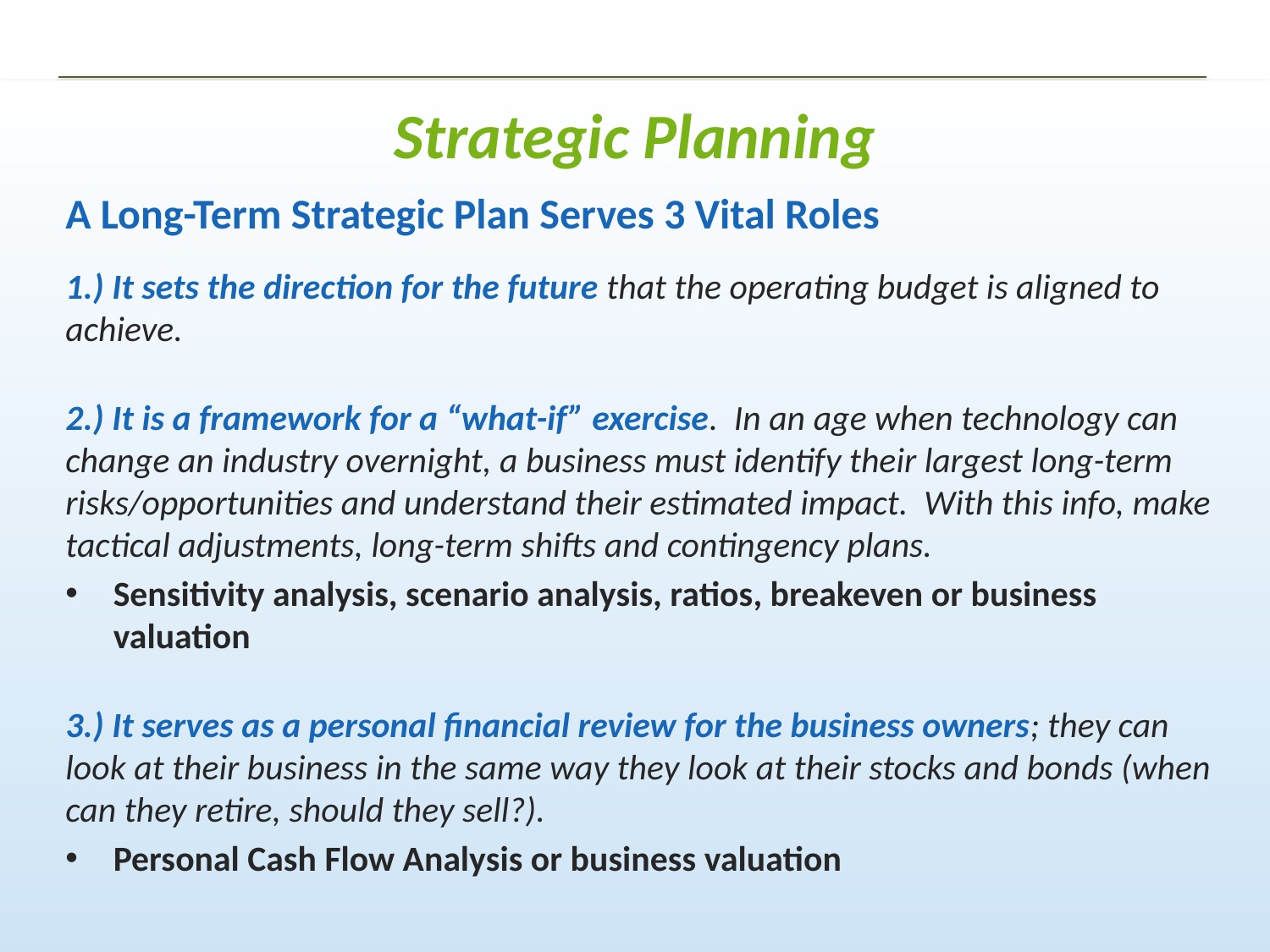

Strategic Planning
A Long-Term Strategic Plan Serves 3 Vital Roles

1.) It sets the direction for the future that the operating budget is aligned to achieve.

2.) It is a framework for a “what-if” exercise.  In an age when technology can change an industry overnight, a business must identify their largest long-term risks/opportunities and understand their estimated impact.  With this info, make tactical adjustments, long-term shifts and contingency plans.
Sensitivity analysis, scenario analysis, ratios, breakeven or business valuation

3.) It serves as a personal financial review for the business owners; they can look at their business in the same way they look at their stocks and bonds (when can they retire, should they sell?).
Personal Cash Flow Analysis or business valuation